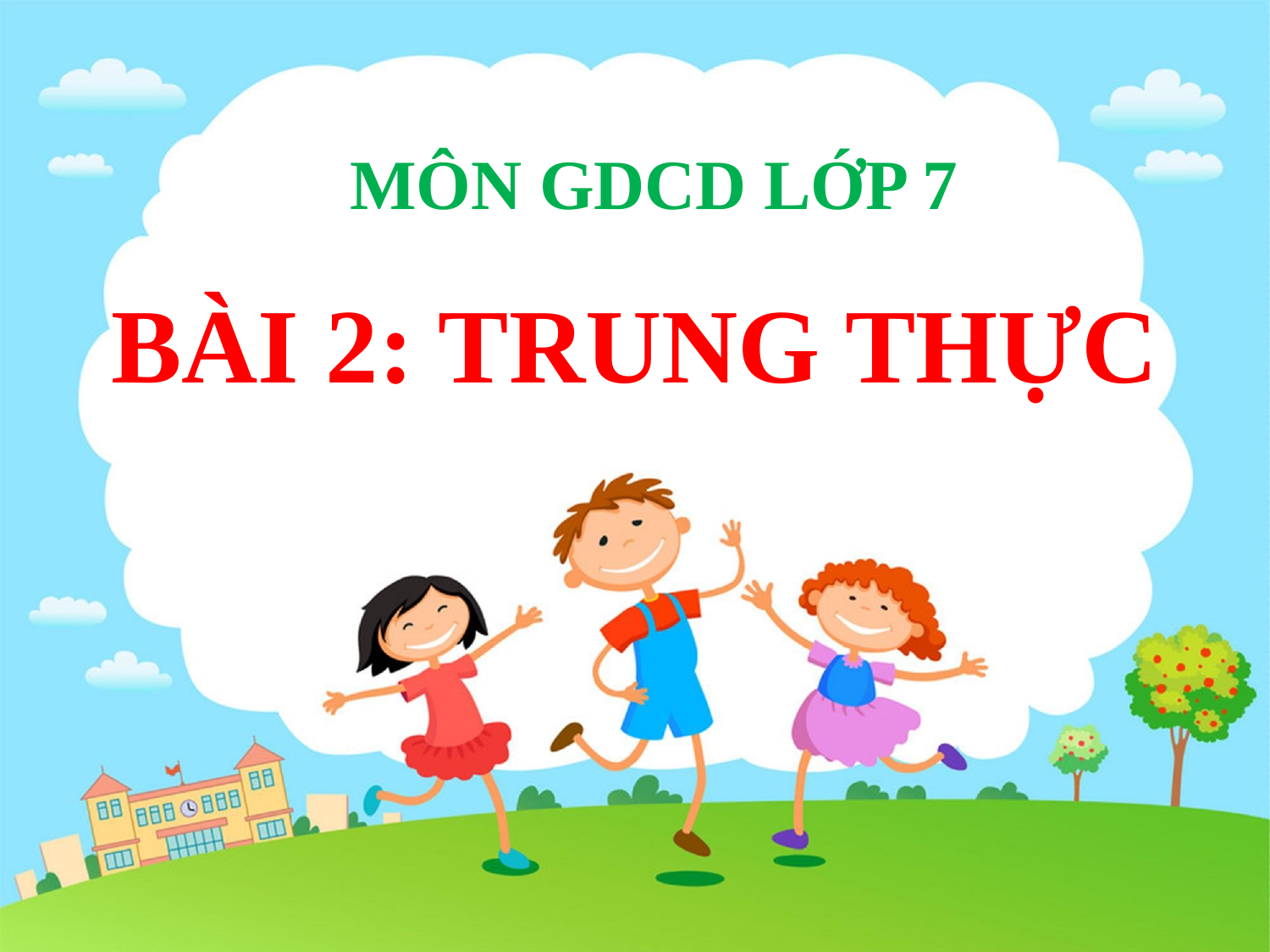

MÔN GDCD LỚP 7
BÀI 2: TRUNG THỰC